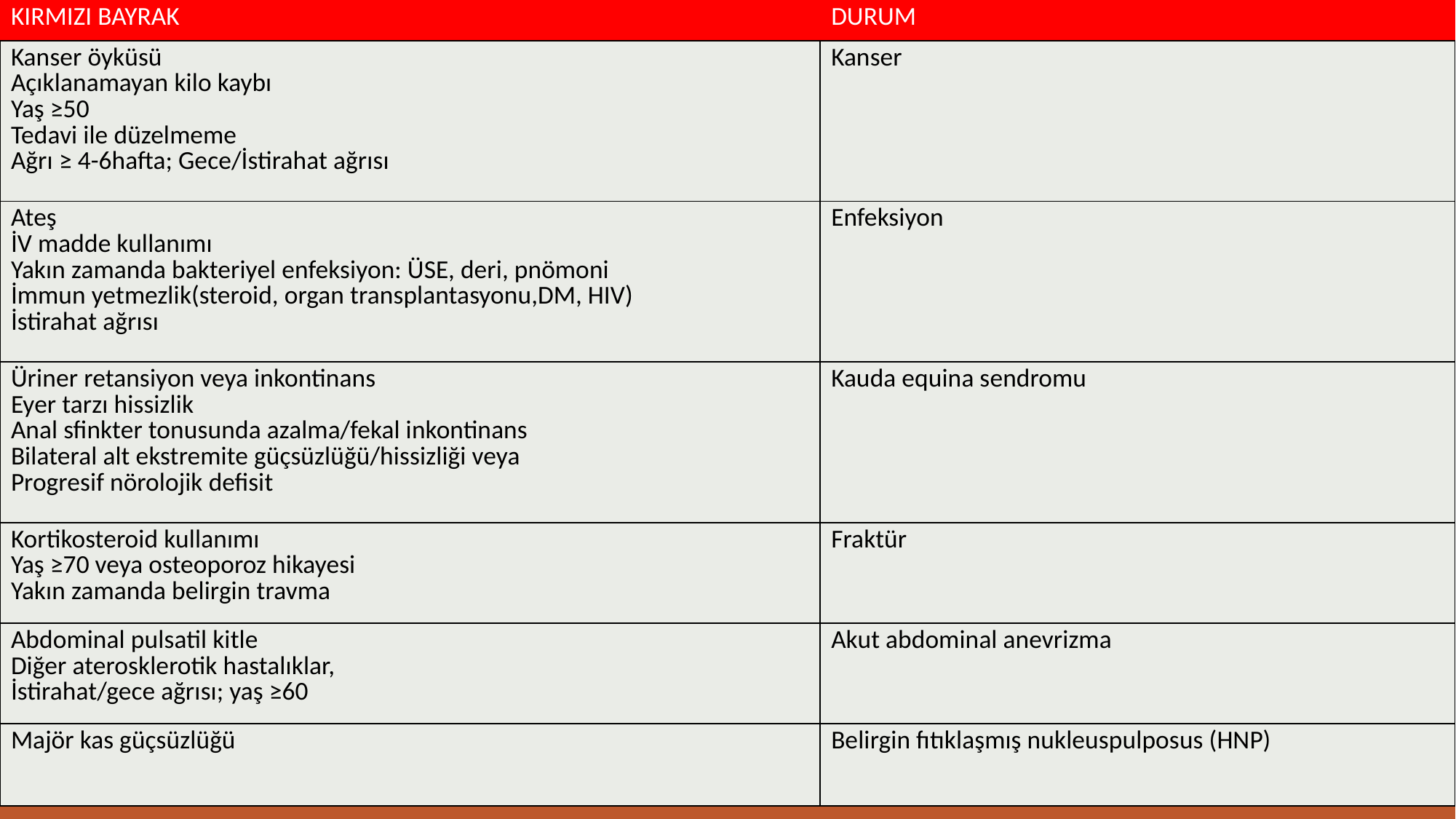

| KIRMIZI BAYRAK | DURUM |
| --- | --- |
| Kanser öyküsü Açıklanamayan kilo kaybı Yaş ≥50 Tedavi ile düzelmeme Ağrı ≥ 4-6hafta; Gece/İstirahat ağrısı | Kanser |
| Ateş İV madde kullanımı Yakın zamanda bakteriyel enfeksiyon: ÜSE, deri, pnömoni İmmun yetmezlik(steroid, organ transplantasyonu,DM, HIV) İstirahat ağrısı | Enfeksiyon |
| Üriner retansiyon veya inkontinans Eyer tarzı hissizlik Anal sfinkter tonusunda azalma/fekal inkontinans Bilateral alt ekstremite güçsüzlüğü/hissizliği veya Progresif nörolojik defisit | Kauda equina sendromu |
| Kortikosteroid kullanımı Yaş ≥70 veya osteoporoz hikayesi Yakın zamanda belirgin travma | Fraktür |
| Abdominal pulsatil kitle Diğer aterosklerotik hastalıklar, İstirahat/gece ağrısı; yaş ≥60 | Akut abdominal anevrizma |
| Majör kas güçsüzlüğü | Belirgin fıtıklaşmış nukleuspulposus (HNP) |
#